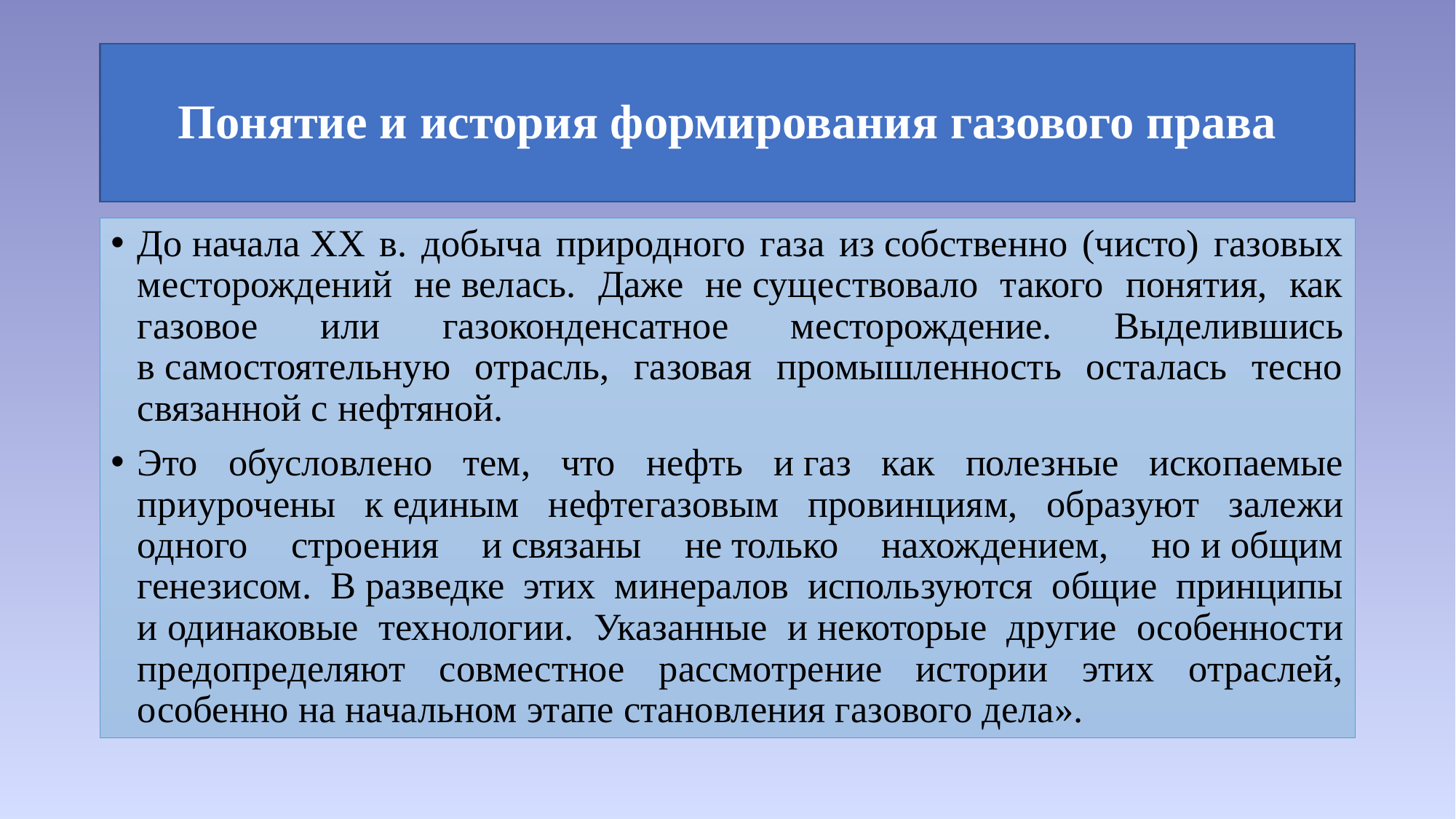

# Понятие и история формирования газового права
До начала ХХ в. добыча природного газа из собственно (чисто) газовых месторождений не велась. Даже не существовало такого понятия, как газовое или газоконденсатное месторождение. Выделившись в самостоятельную отрасль, газовая промышленность осталась тесно связанной с нефтяной.
Это обусловлено тем, что нефть и газ как полезные ископаемые приурочены к единым нефтегазовым провинциям, образуют залежи одного строения и связаны не только нахождением, но и общим генезисом. В разведке этих минералов используются общие принципы и одинаковые технологии. Указанные и некоторые другие особенности предопределяют совместное рассмотрение истории этих отраслей, особенно на начальном этапе становления газового дела».